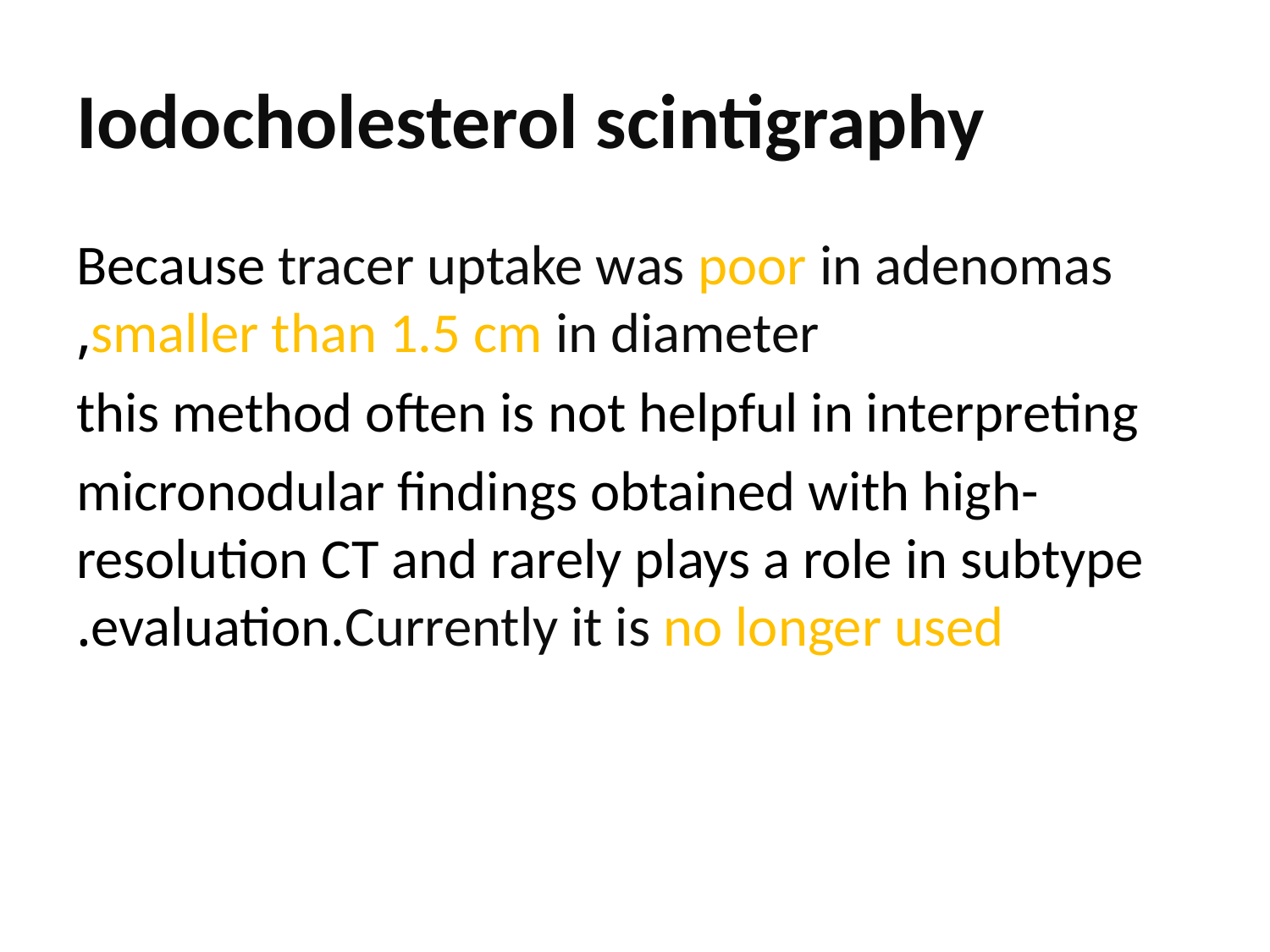

# Iodocholesterol scintigraphy
Because tracer uptake was poor in adenomas smaller than 1.5 cm in diameter,
this method often is not helpful in interpreting
micronodular findings obtained with high-resolution CT and rarely plays a role in subtype evaluation.Currently it is no longer used.